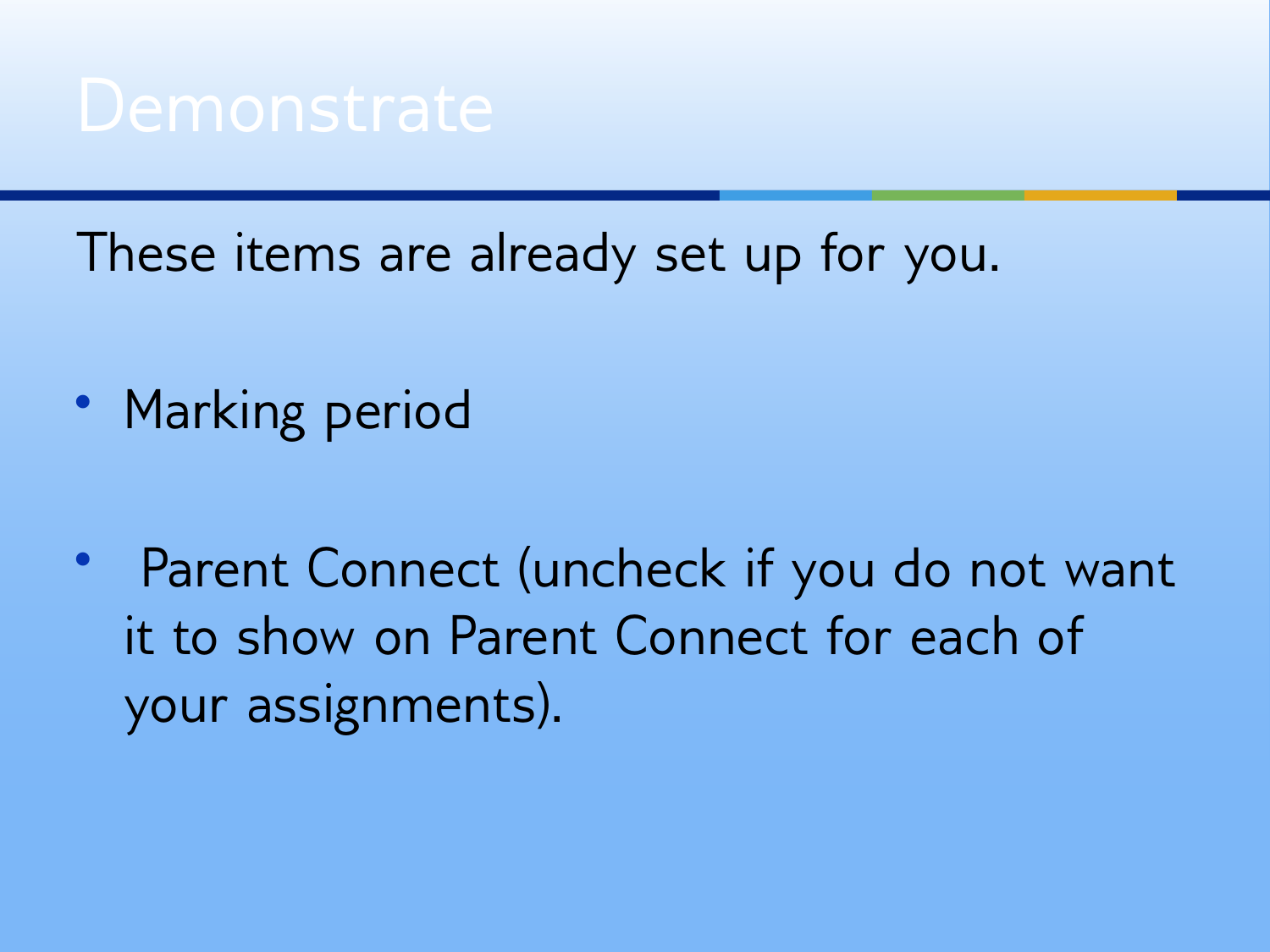

# Demonstrate
These items are already set up for you.

Marking period

 Parent Connect (uncheck if you do not want it to show on Parent Connect for each of your assignments).